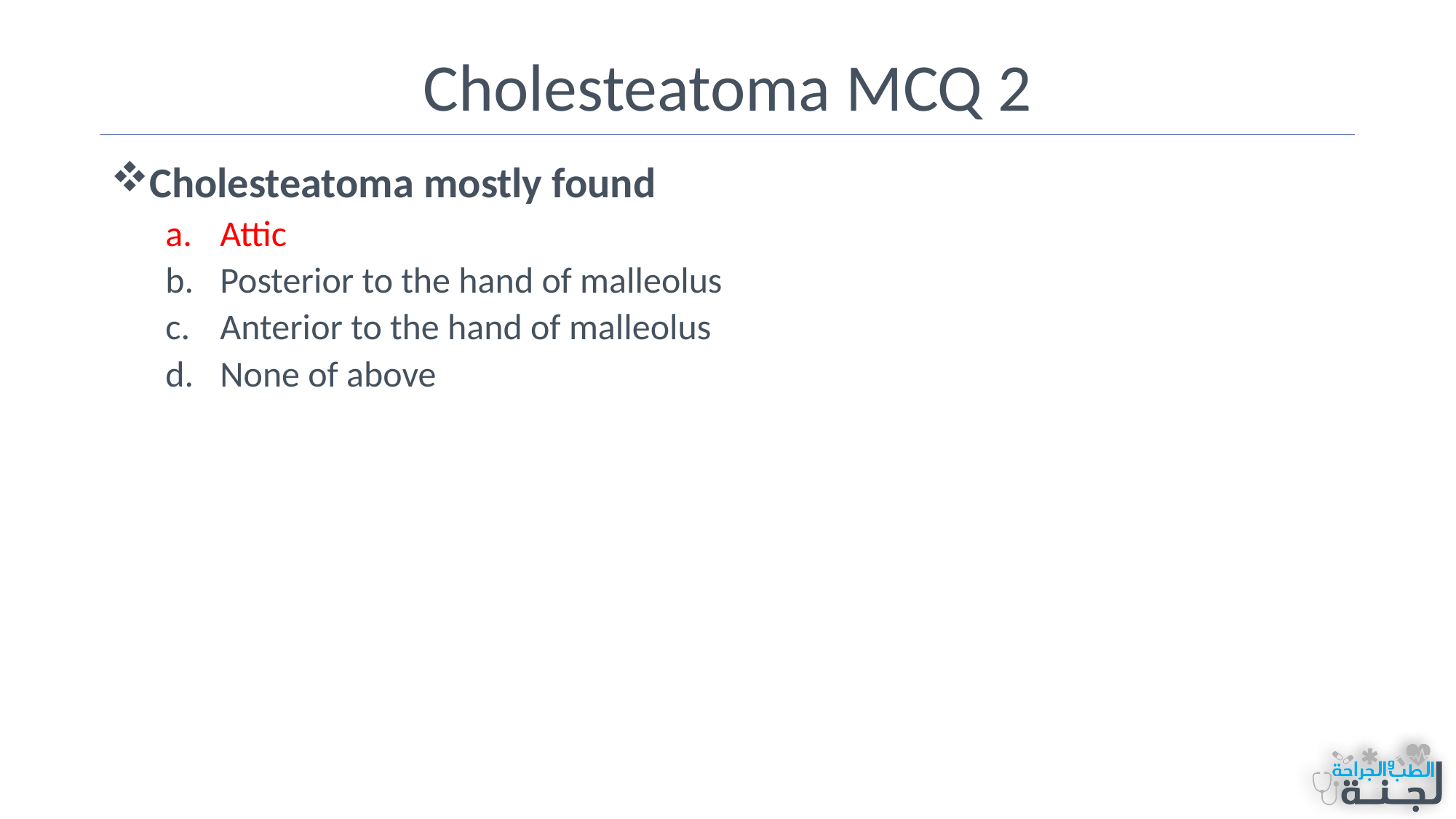

# Cholesteatoma MCQ 2
Cholesteatoma mostly found
Attic
Posterior to the hand of malleolus
Anterior to the hand of malleolus
None of above